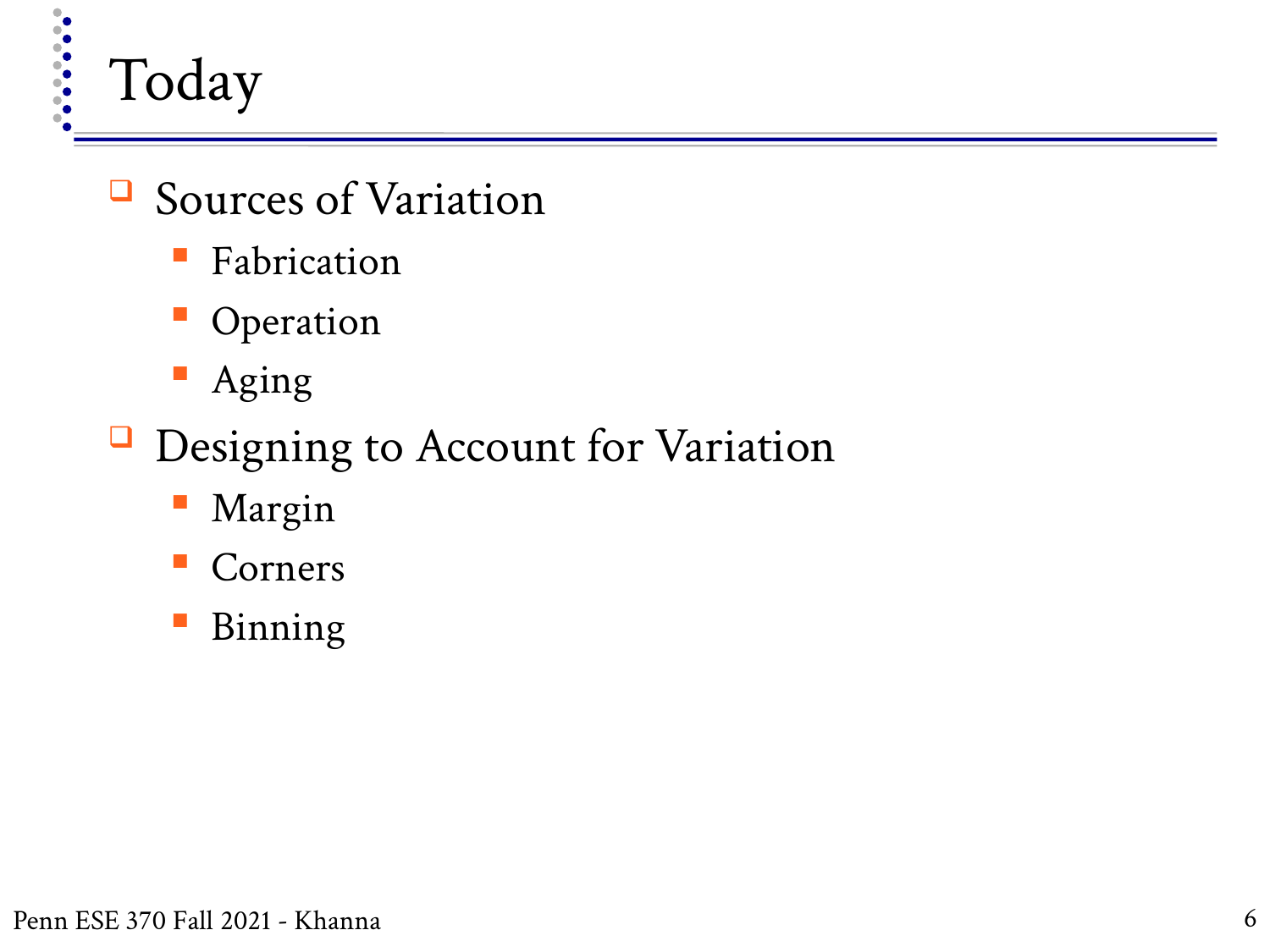

# Today
Sources of Variation
Fabrication
Operation
Aging
Designing to Account for Variation
Margin
Corners
Binning
Penn ESE 370 Fall 2021 - Khanna
6